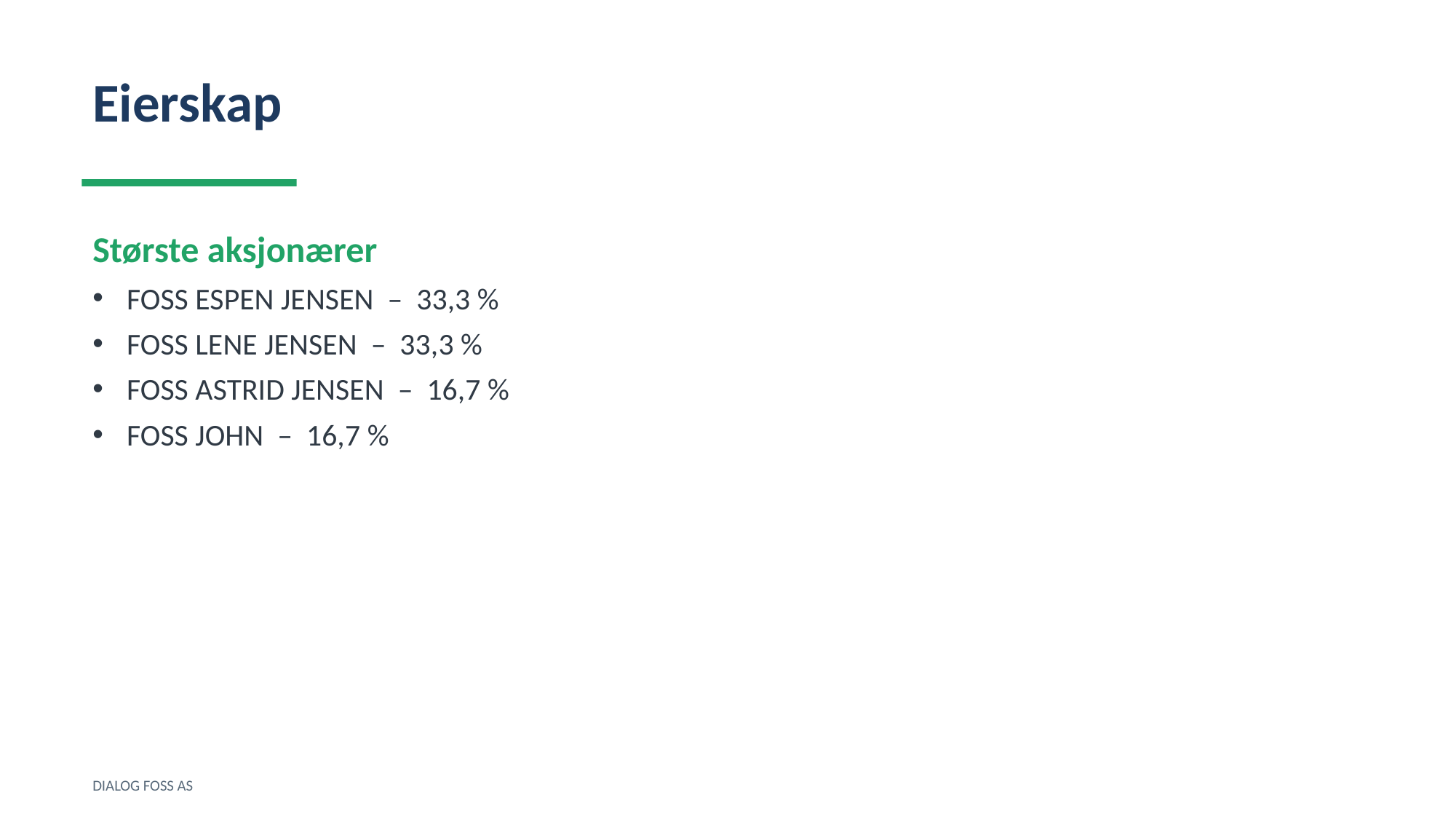

Eierskap

Største aksjonærer
FOSS ESPEN JENSEN  –  33,3 %
FOSS LENE JENSEN  –  33,3 %
FOSS ASTRID JENSEN  –  16,7 %
FOSS JOHN  –  16,7 %
DIALOG FOSS AS